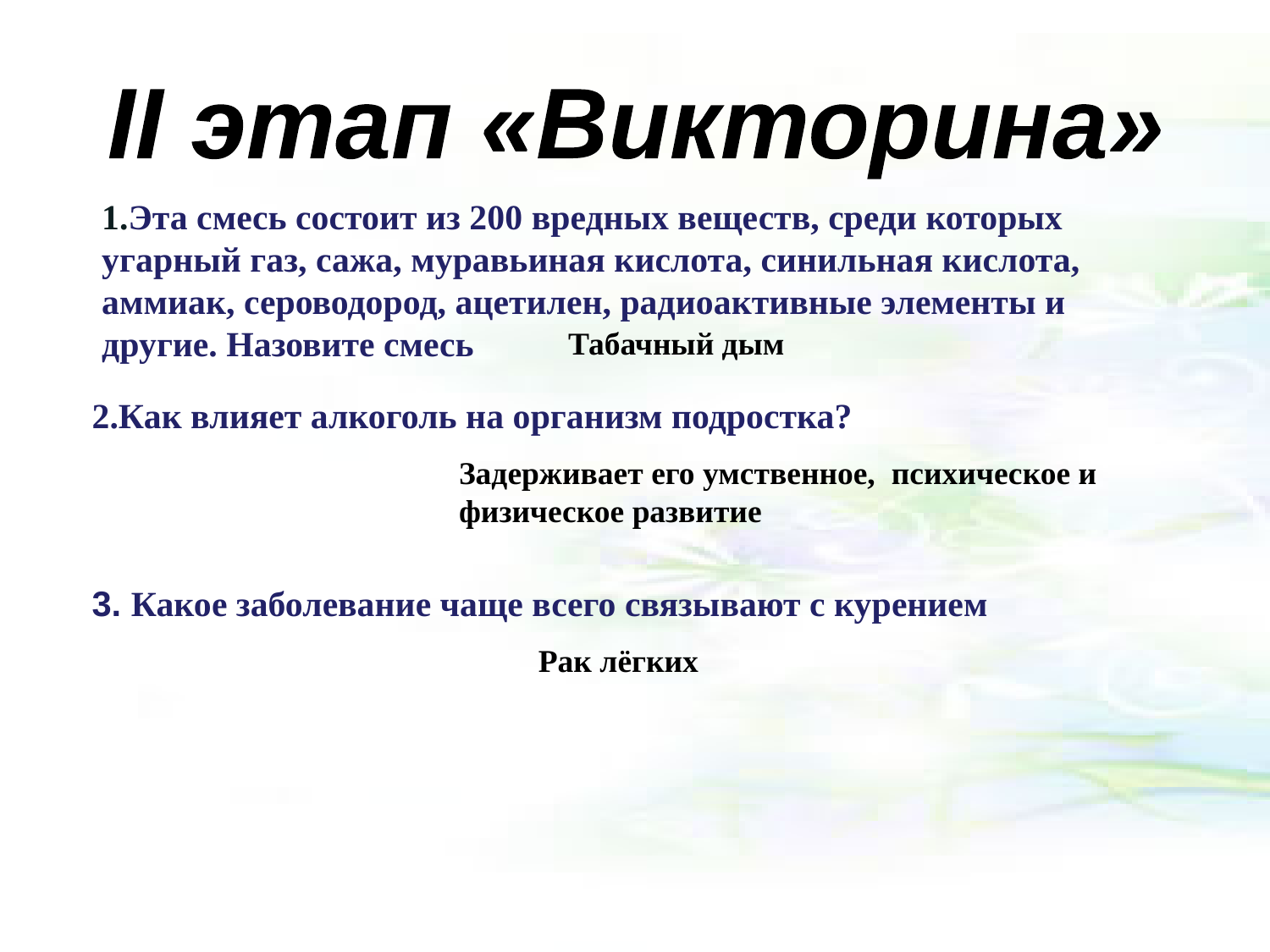

II этап «Викторина»
1.Эта смесь состоит из 200 вредных веществ, среди которых угарный газ, сажа, муравьиная кислота, синильная кислота, аммиак, сероводород, ацетилен, радиоактивные элементы и другие. Назовите смесь
Табачный дым
2.Как влияет алкоголь на организм подростка?
Задерживает его умственное,  психическое и физическое развитие
3. Какое заболевание чаще всего связывают с курением
Рак лёгких